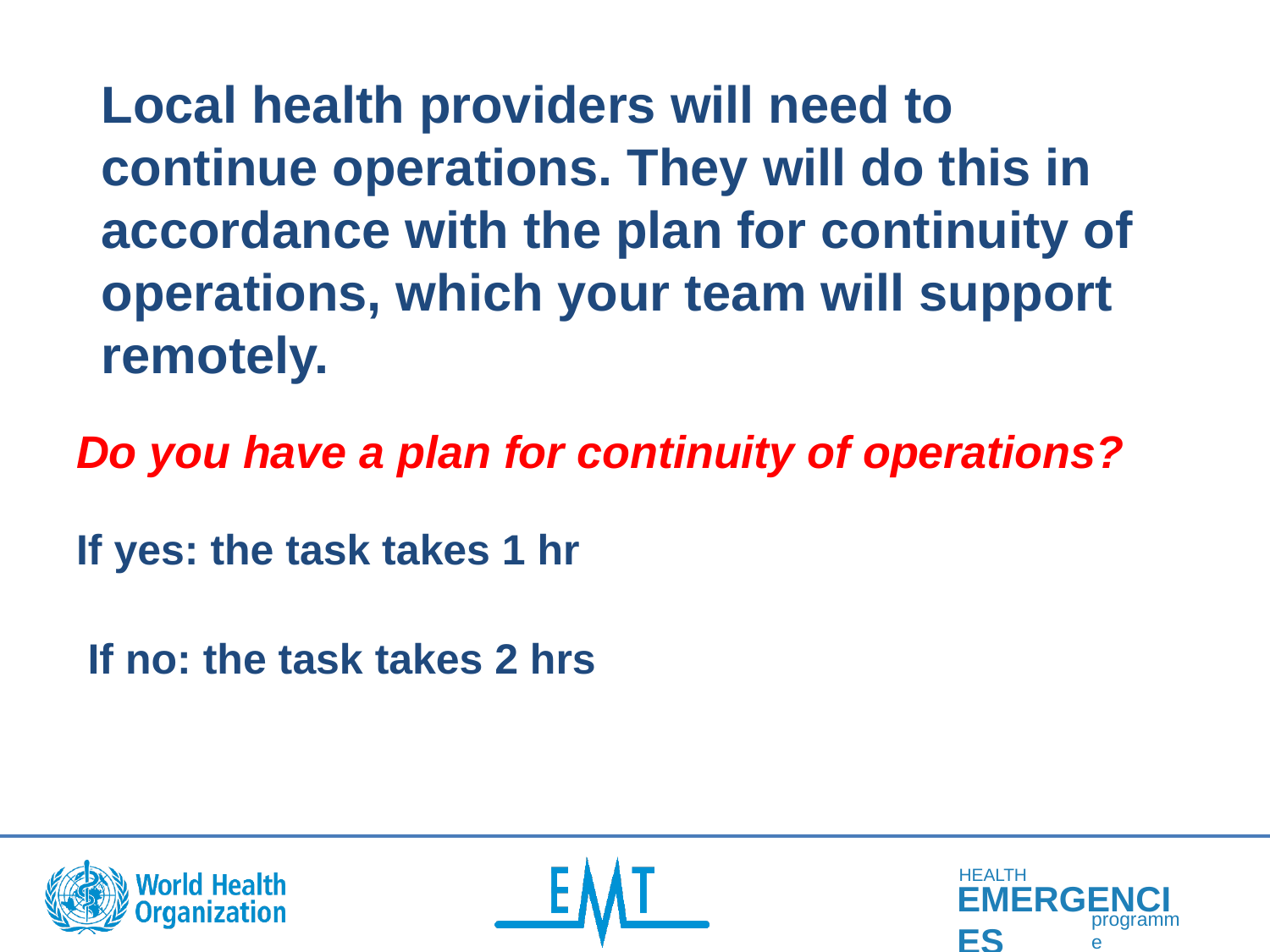

Local health providers will need to continue operations. They will do this in accordance with the plan for continuity of operations, which your team will support remotely.
Do you have a plan for continuity of operations?
If yes: the task takes 1 hr
If no: the task takes 2 hrs